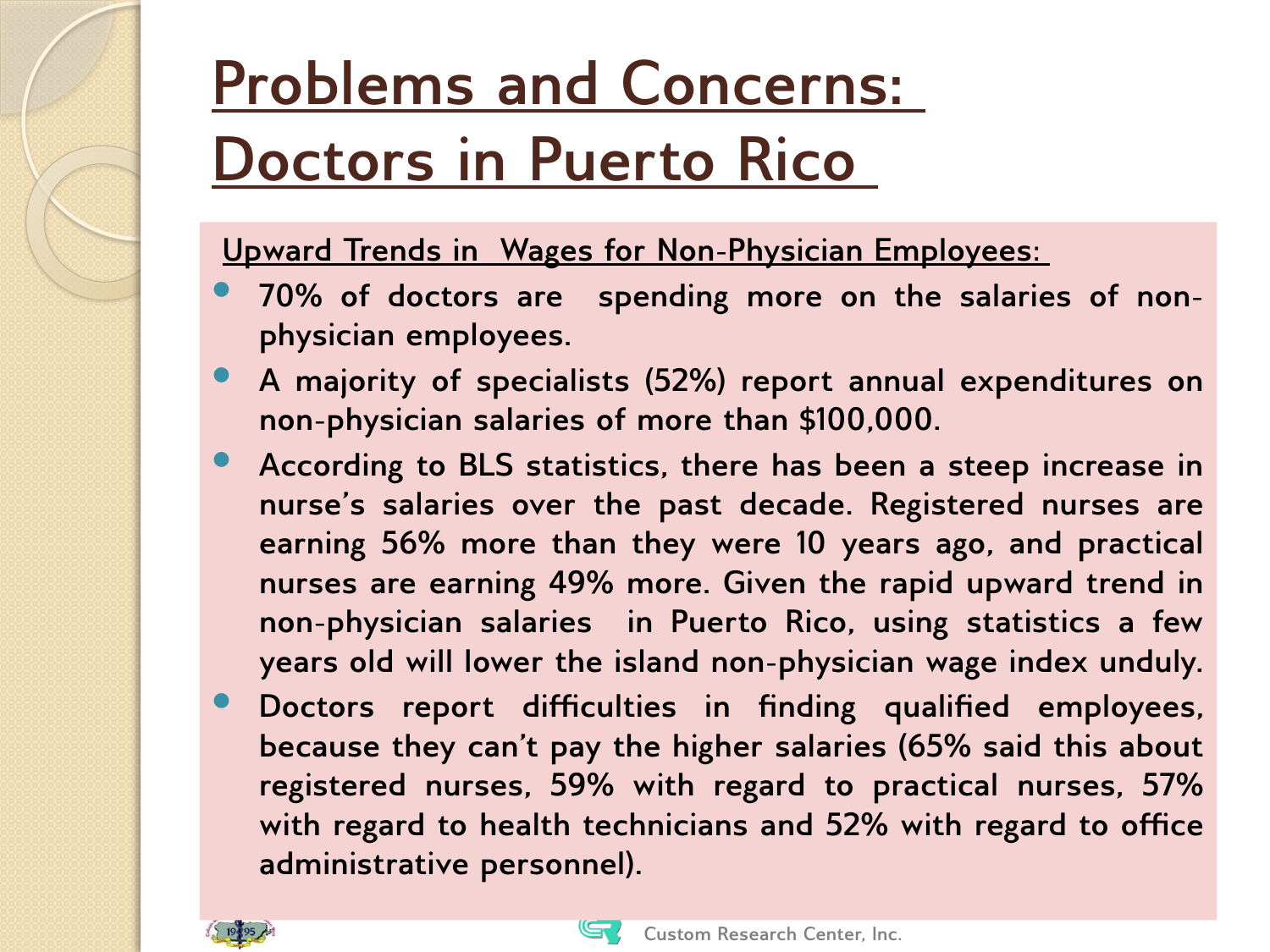

# Problems and Concerns: Doctors in Puerto Rico
Upward Trends in  Wages for Non-Physician Employees:
70% of doctors are  spending more on the salaries of non-physician employees.
A majority of specialists (52%) report annual expenditures on non-physician salaries of more than $100,000.
According to BLS statistics, there has been a steep increase in nurse’s salaries over the past decade. Registered nurses are earning 56% more than they were 10 years ago, and practical nurses are earning 49% more. Given the rapid upward trend in non-physician salaries  in Puerto Rico, using statistics a few years old will lower the island non-physician wage index unduly.
Doctors report difficulties in finding qualified employees, because they can’t pay the higher salaries (65% said this about registered nurses, 59% with regard to practical nurses, 57% with regard to health technicians and 52% with regard to office administrative personnel).